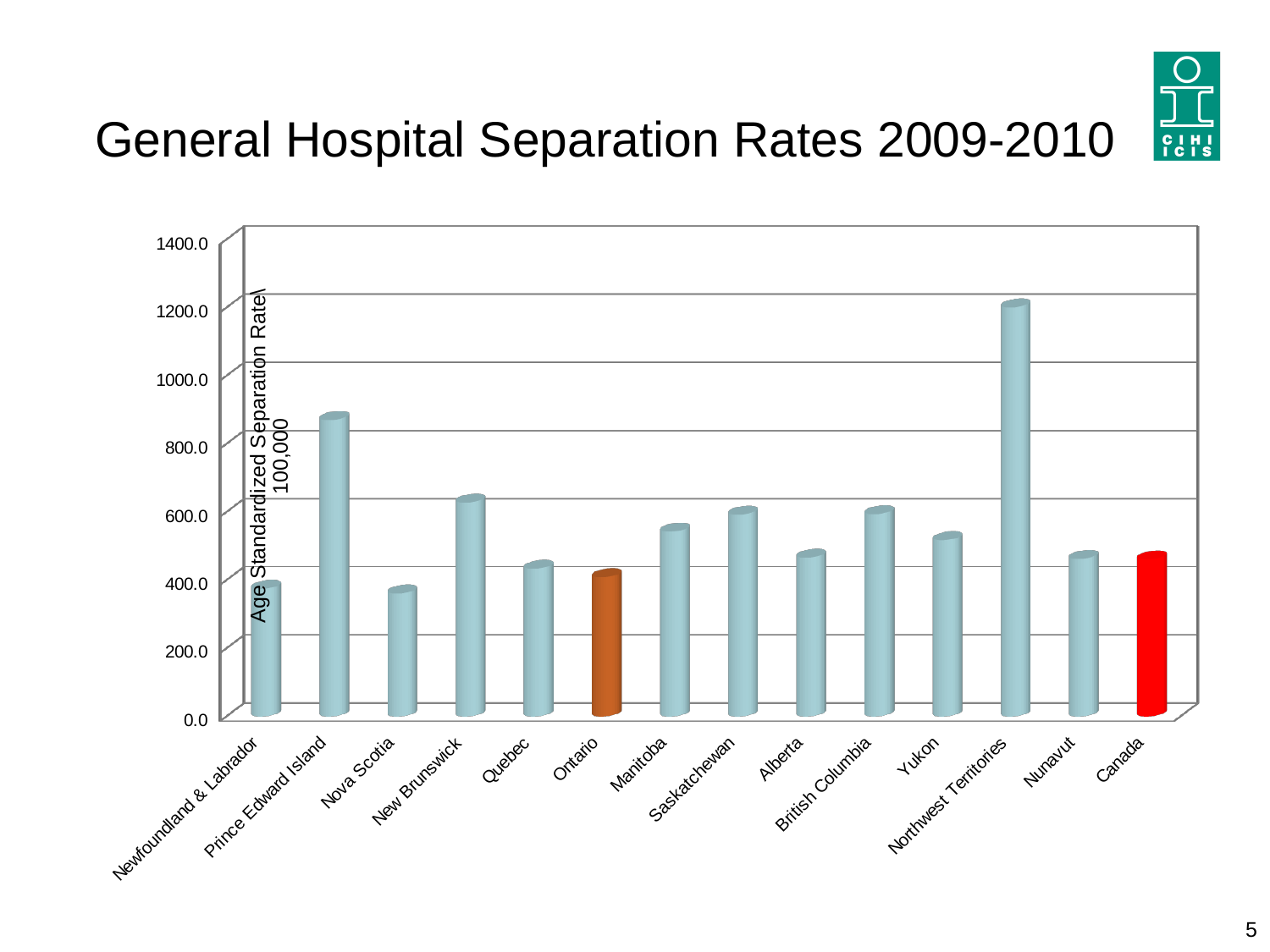

# General Hospital Separation Rates 2009-2010

[unsupported chart]

5